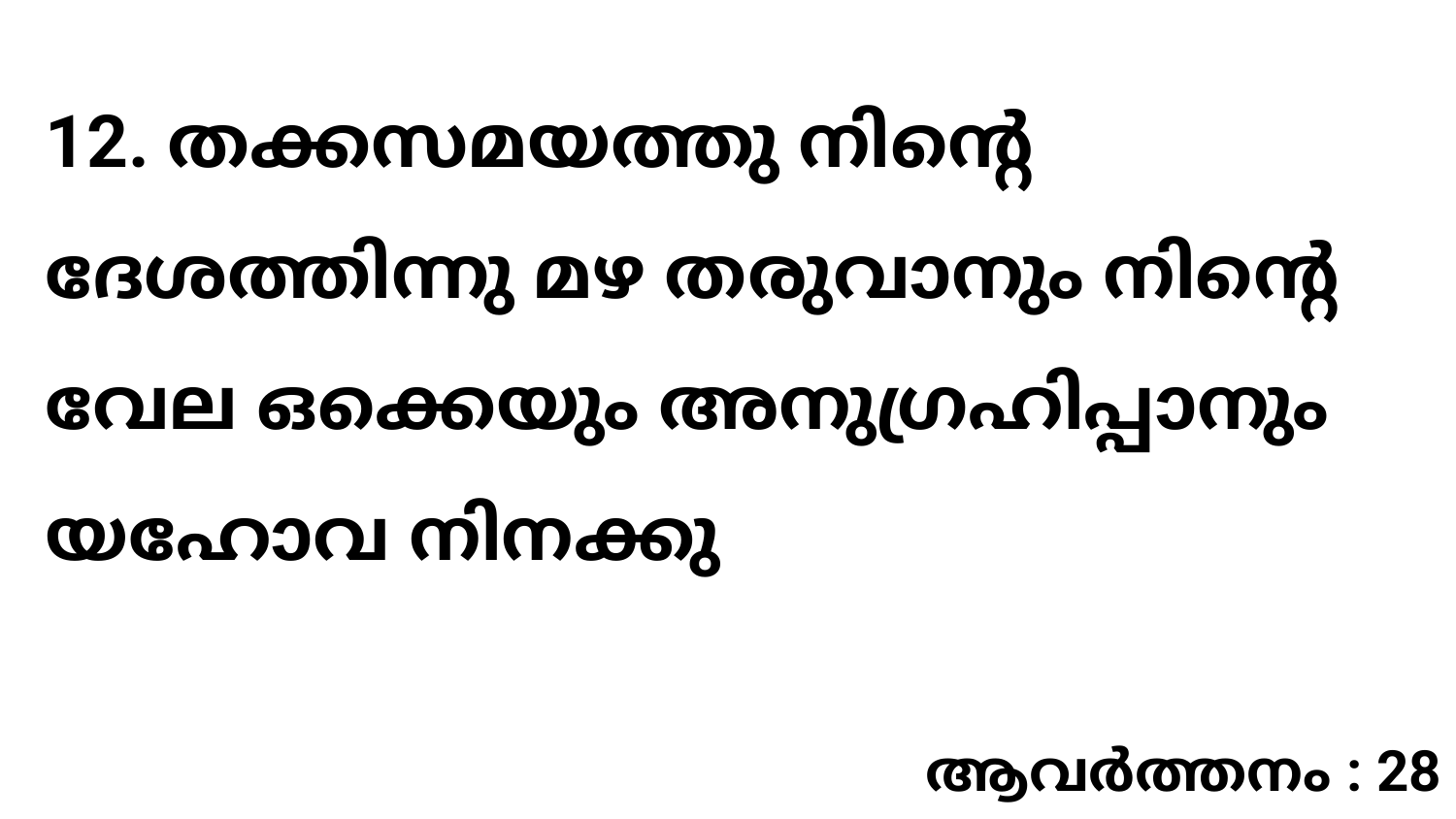

12. തക്കസമയത്തു നിന്റെ ദേശത്തിന്നു മഴ തരുവാനും നിന്റെ വേല ഒക്കെയും അനുഗ്രഹിപ്പാനും യഹോവ നിനക്കു
ആവർത്തനം : 28